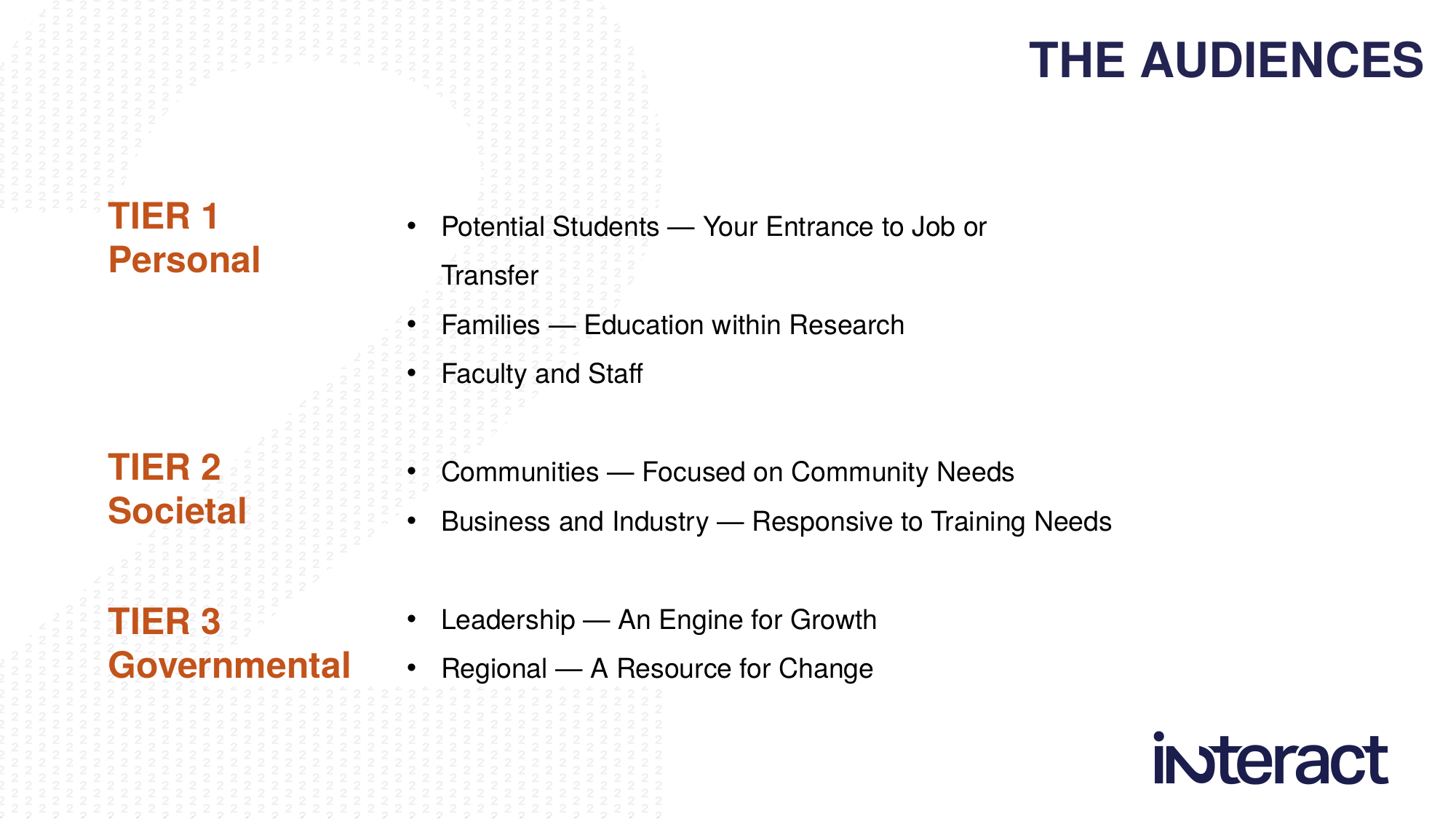

THE AUDIENCES
TIER 1
Personal
Potential Students — Your Entrance to Job or
Transfer
Families — Education within Research
Faculty and Staff

Communities — Focused on Community Needs
Business and Industry — Responsive to Training Needs

Leadership — An Engine for Growth
Regional — A Resource for Change

TIER 2
Societal
TIER 3
Governmental